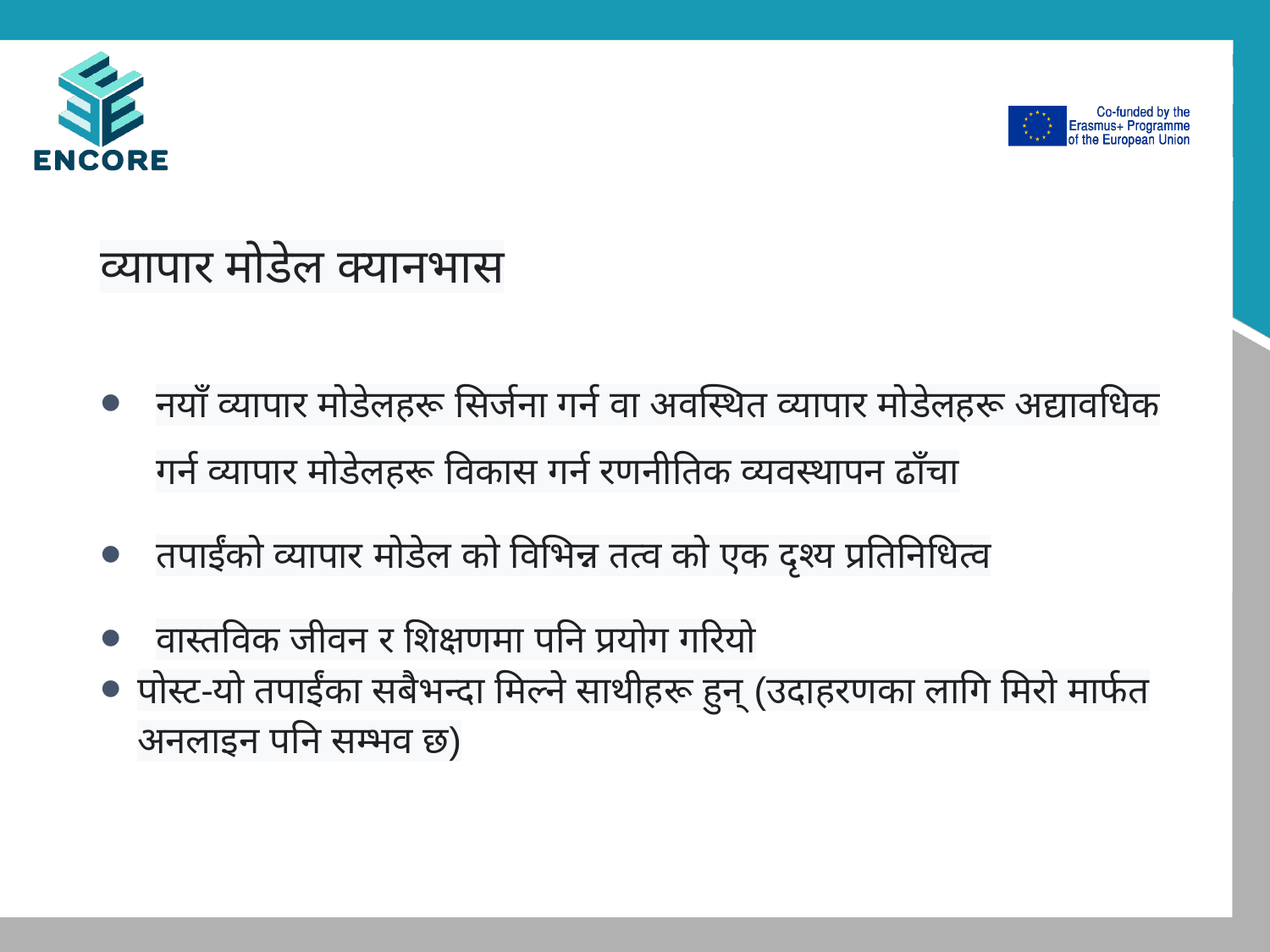

# व्यापार मोडेल क्यानभास

नयाँ व्यापार मोडेलहरू सिर्जना गर्न वा अवस्थित व्यापार मोडेलहरू अद्यावधिक गर्न व्यापार मोडेलहरू विकास गर्न रणनीतिक व्यवस्थापन ढाँचा
तपाईंको व्यापार मोडेल को विभिन्न तत्व को एक दृश्य प्रतिनिधित्व
वास्तविक जीवन र शिक्षणमा पनि प्रयोग गरियो
पोस्ट-यो तपाईंका सबैभन्दा मिल्ने साथीहरू हुन् (उदाहरणका लागि मिरो मार्फत अनलाइन पनि सम्भव छ)